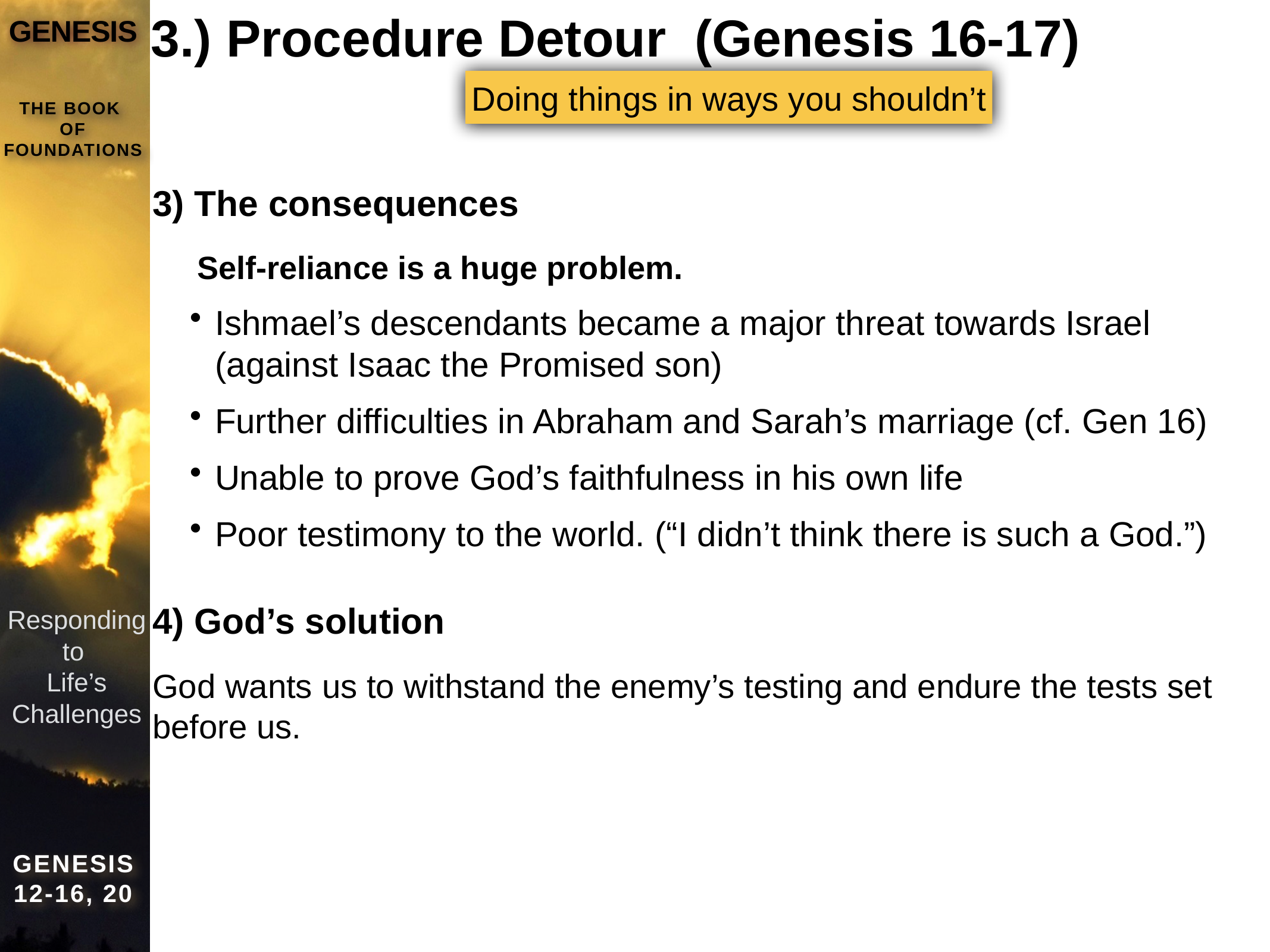

# 3.) Procedure Detour  (Genesis 16-17)
Doing things in ways you shouldn’t
3) The consequences
Self-reliance is a huge problem.
Ishmael’s descendants became a major threat towards Israel
(against Isaac the Promised son)
Further difficulties in Abraham and Sarah’s marriage (cf. Gen 16)
Unable to prove God’s faithfulness in his own life
Poor testimony to the world. (“I didn’t think there is such a God.”)
4) God’s solution
God wants us to withstand the enemy’s testing and endure the tests set before us.